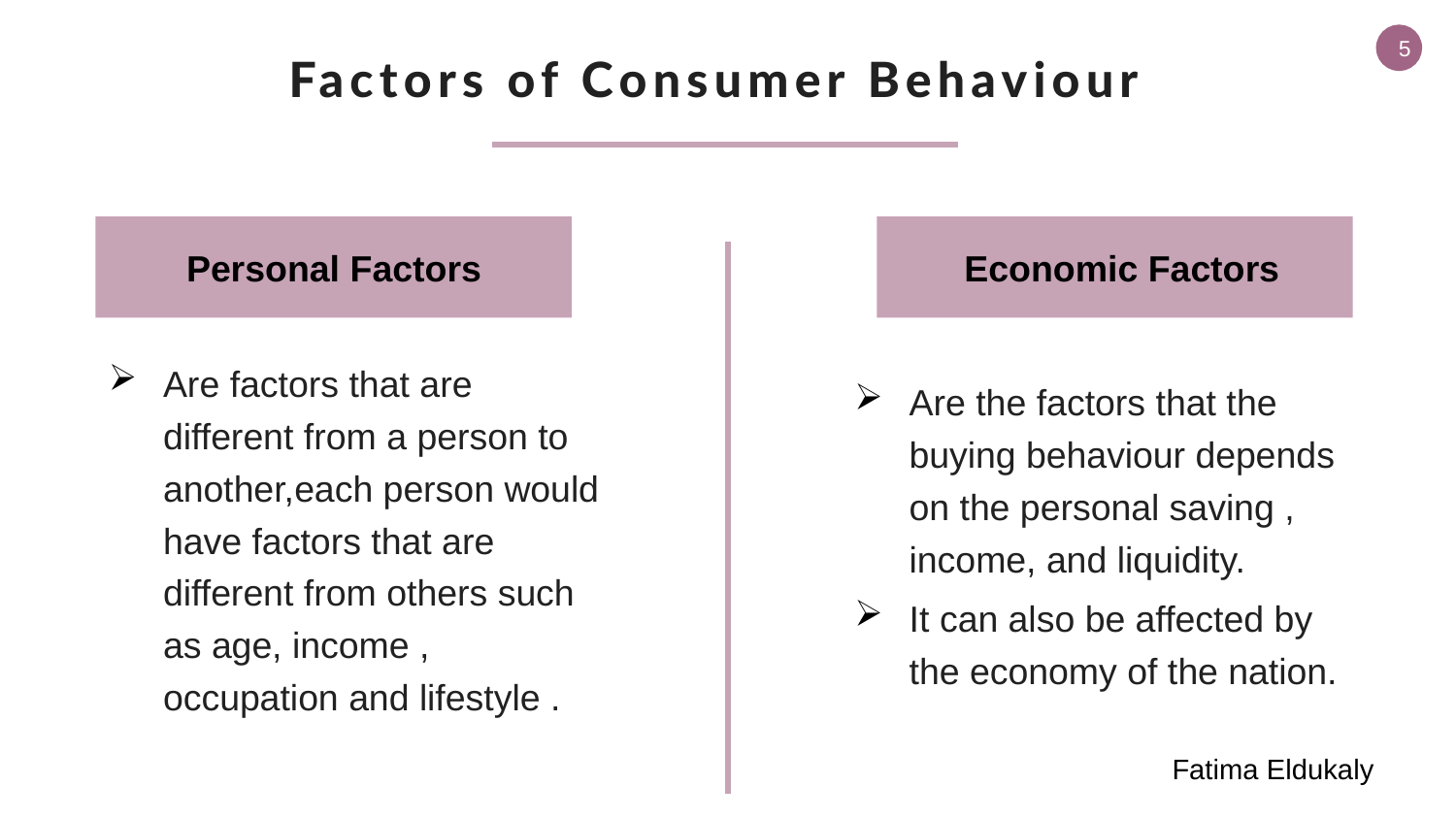

5
Factors of Consumer Behaviour

Personal Factors
Economic Factors
Are factors that are different from a person to another,each person would have factors that are different from others such as age, income , occupation and lifestyle .
Are the factors that the buying behaviour depends on the personal saving , income, and liquidity.
It can also be affected by the economy of the nation.
Fatima Eldukaly